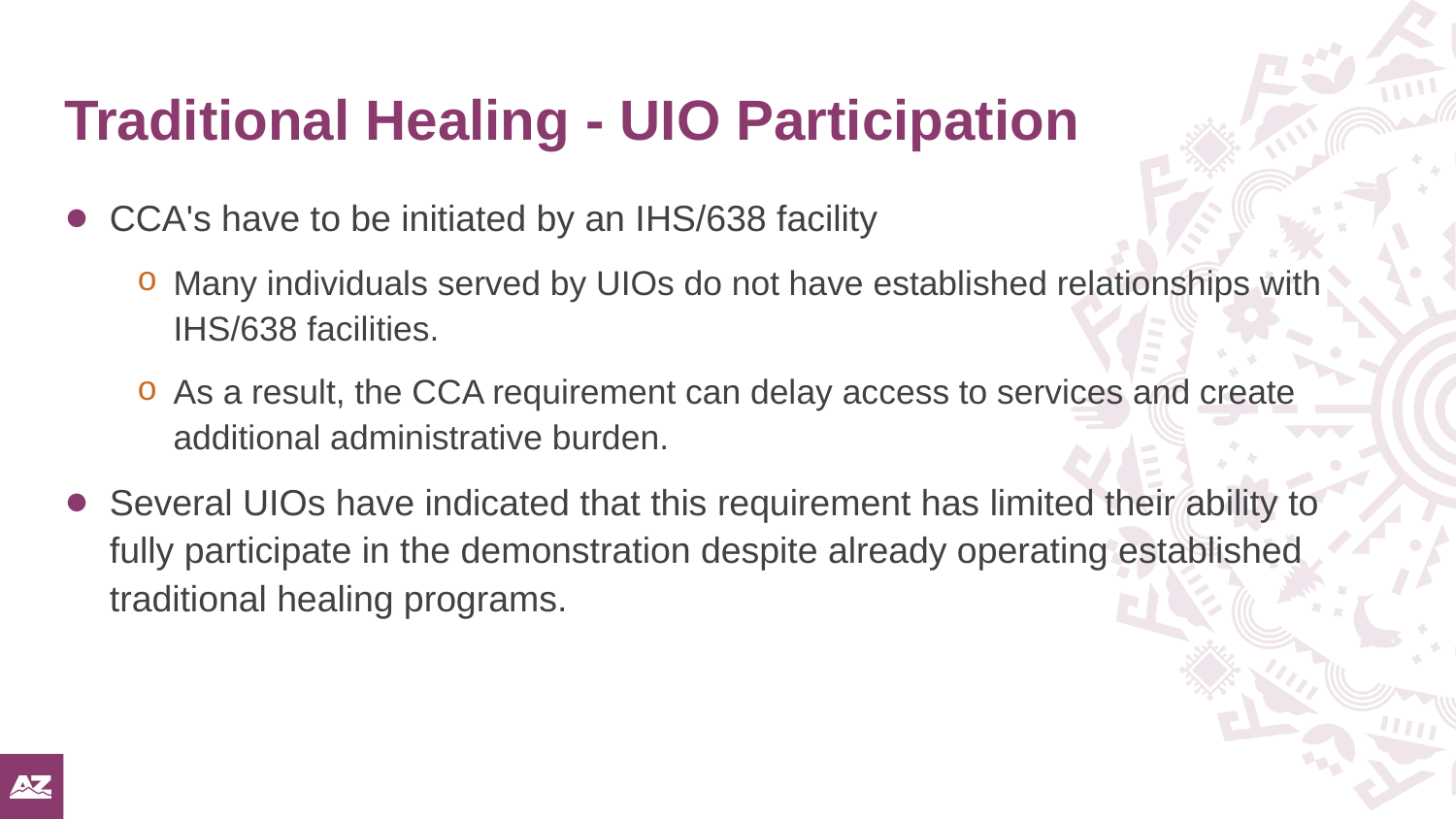

# Traditional Healing - UIO Participation
CCA's have to be initiated by an IHS/638 facility
Many individuals served by UIOs do not have established relationships with IHS/638 facilities.
As a result, the CCA requirement can delay access to services and create additional administrative burden.
Several UIOs have indicated that this requirement has limited their ability to fully participate in the demonstration despite already operating established traditional healing programs.